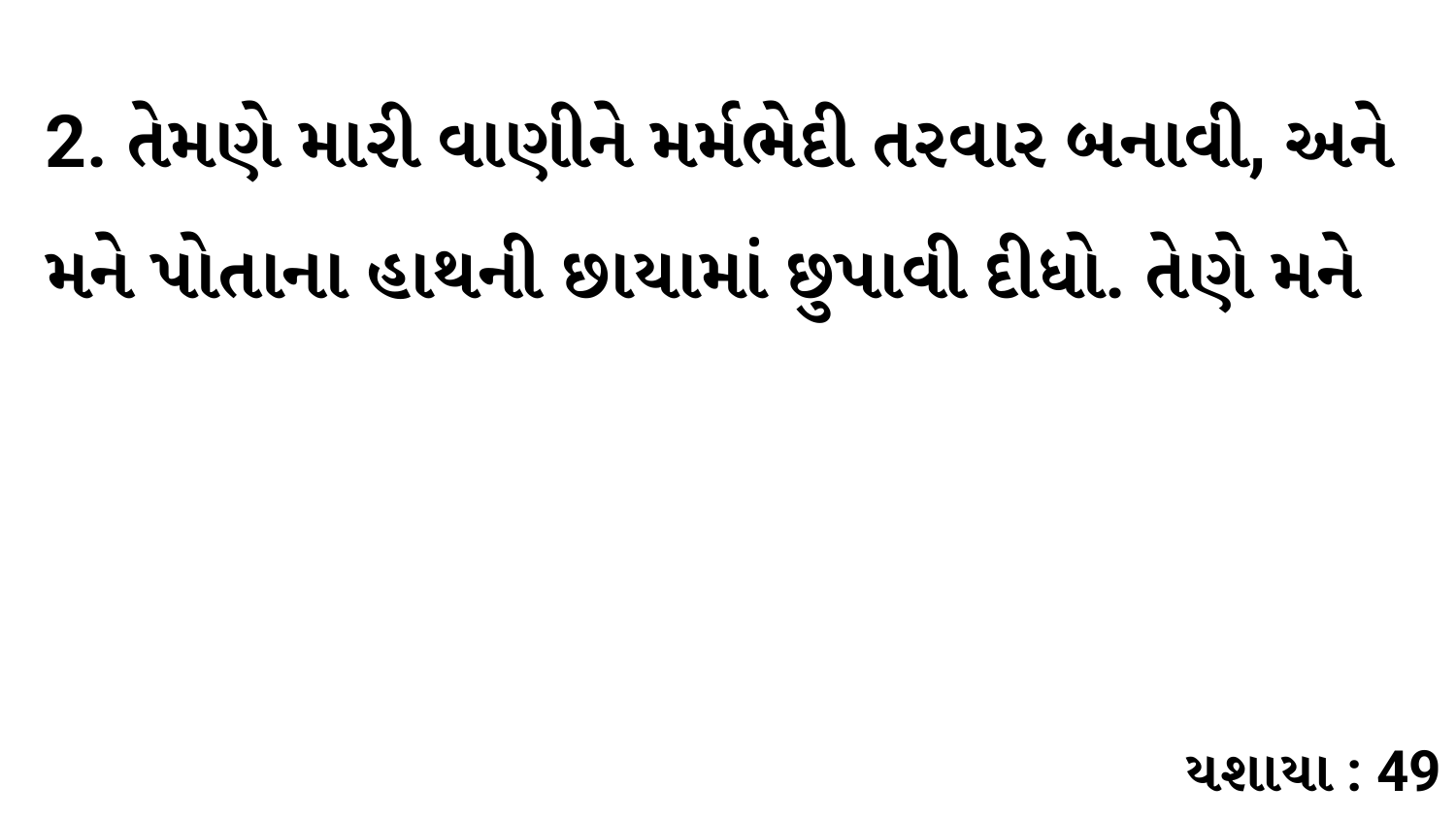

2. તેમણે મારી વાણીને મર્મભેદી તરવાર બનાવી, અને મને પોતાના હાથની છાયામાં છુપાવી દીધો. તેણે મને
યશાયા : 49